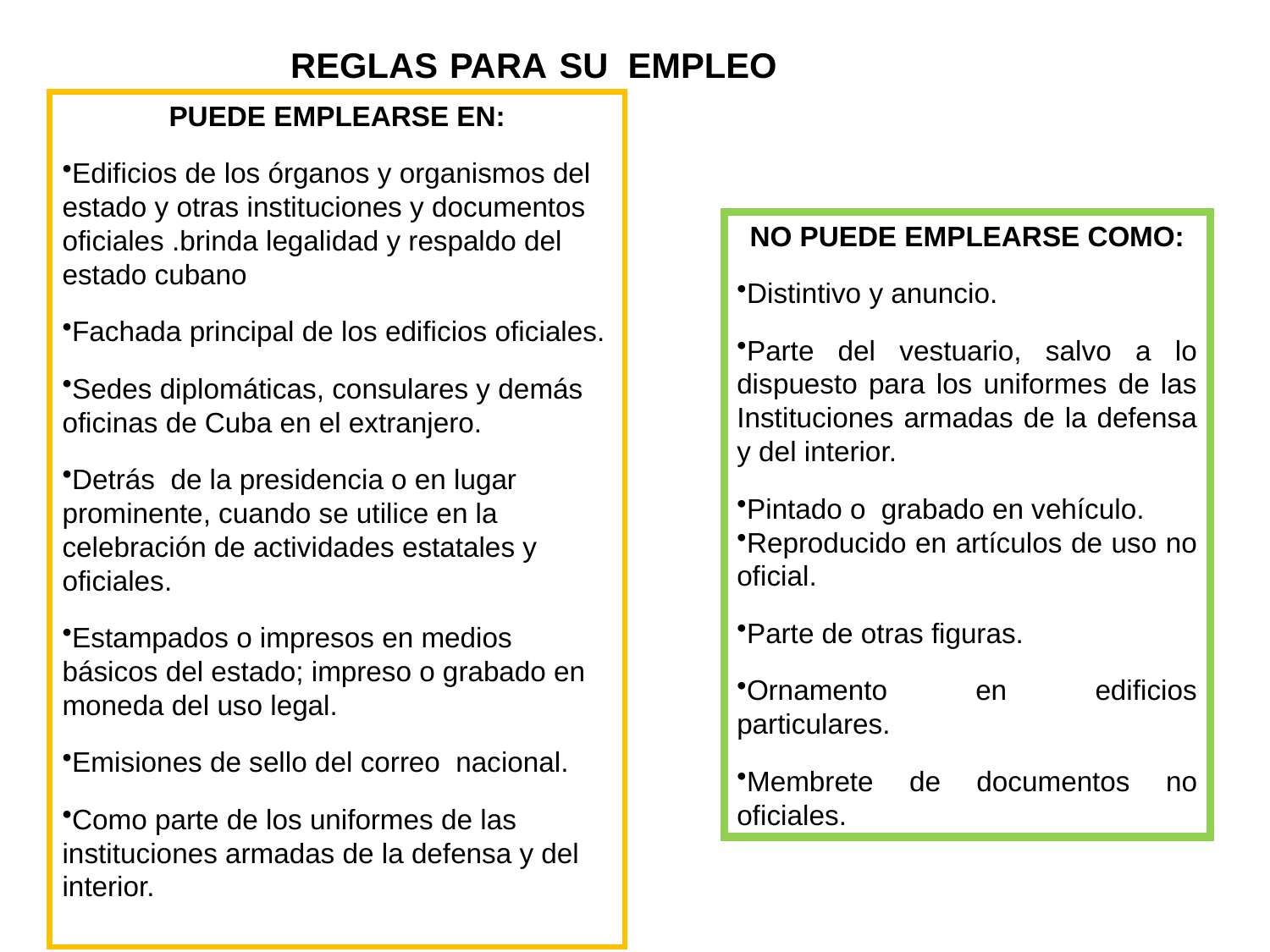

REGLAS PARA SU  EMPLEO
 PUEDE EMPLEARSE EN:

Edificios de los órganos y organismos del estado y otras instituciones y documentos oficiales .brinda legalidad y respaldo del estado cubano

Fachada principal de los edificios oficiales.

Sedes diplomáticas, consulares y demás oficinas de Cuba en el extranjero.

Detrás  de la presidencia o en lugar prominente, cuando se utilice en la  celebración de actividades estatales y oficiales.

Estampados o impresos en medios básicos del estado; impreso o grabado en   moneda del uso legal.

Emisiones de sello del correo  nacional.

Como parte de los uniformes de las instituciones armadas de la defensa y del interior.

NO PUEDE EMPLEARSE COMO:

Distintivo y anuncio.

Parte del vestuario, salvo a lo dispuesto para los uniformes de las Instituciones armadas de la defensa y del interior.

Pintado o  grabado en vehículo.
Reproducido en artículos de uso no oficial.

Parte de otras figuras.

Ornamento en edificios particulares.

Membrete de documentos no oficiales.